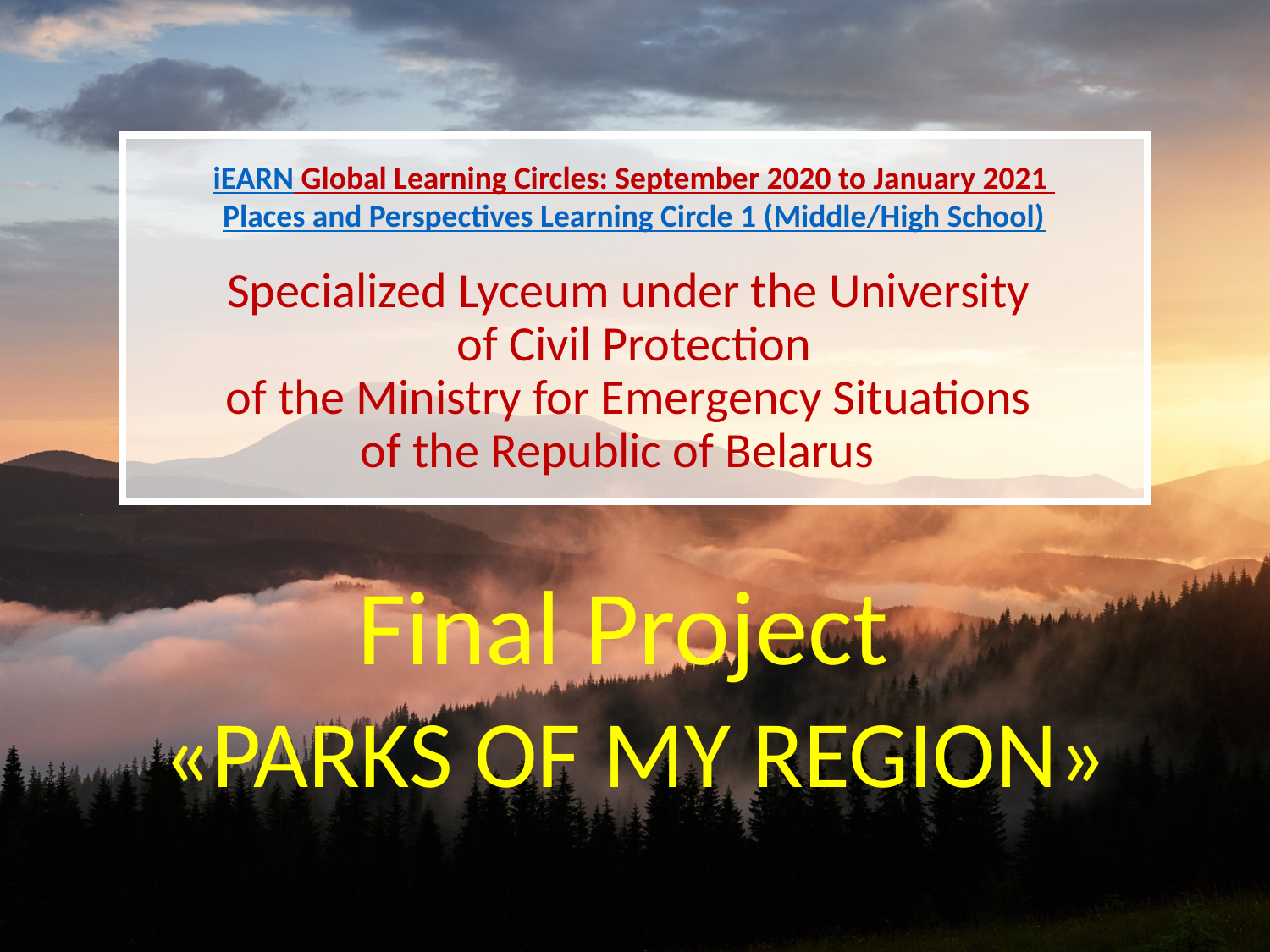

iEARN Global Learning Circles: September 2020 to January 2021
Places and Perspectives Learning Circle 1 (Middle/High School)
# Specialized Lyceum under the University of Civil Protection of the Ministry for Emergency Situations of the Republic of Belarus
Final Project
«PARKS OF MY REGION»